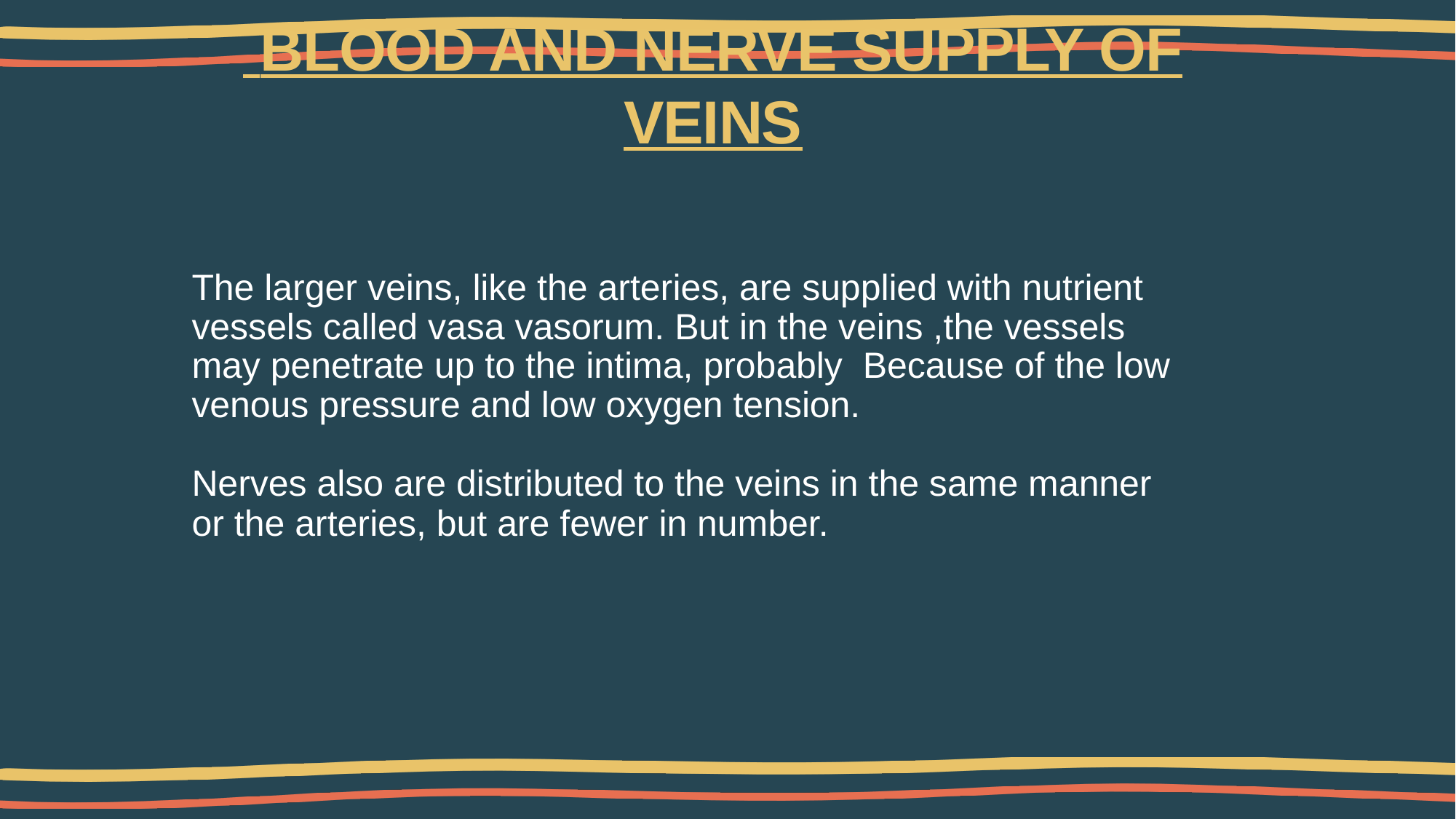

# BLOOD AND NERVE SUPPLY OF VEINS
The larger veins, like the arteries, are supplied with nutrient vessels called vasa vasorum. But in the veins ,the vessels may penetrate up to the intima, probably  Because of the low venous pressure and low oxygen tension.

Nerves also are distributed to the veins in the same manner or the arteries, but are fewer in number.